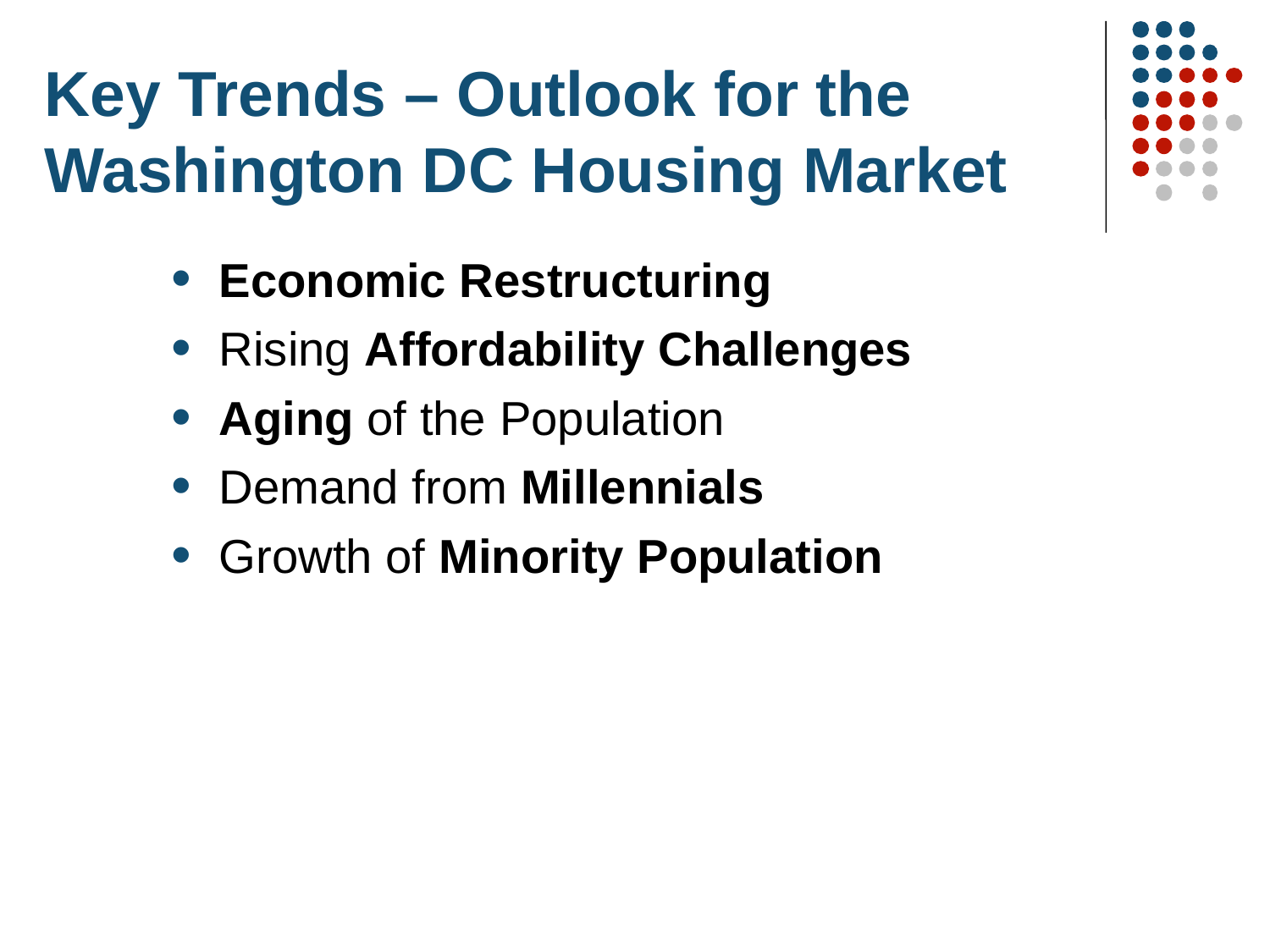

# Key Trends – Outlook for the Washington DC Housing Market
Economic Restructuring
Rising Affordability Challenges
Aging of the Population
Demand from Millennials
Growth of Minority Population